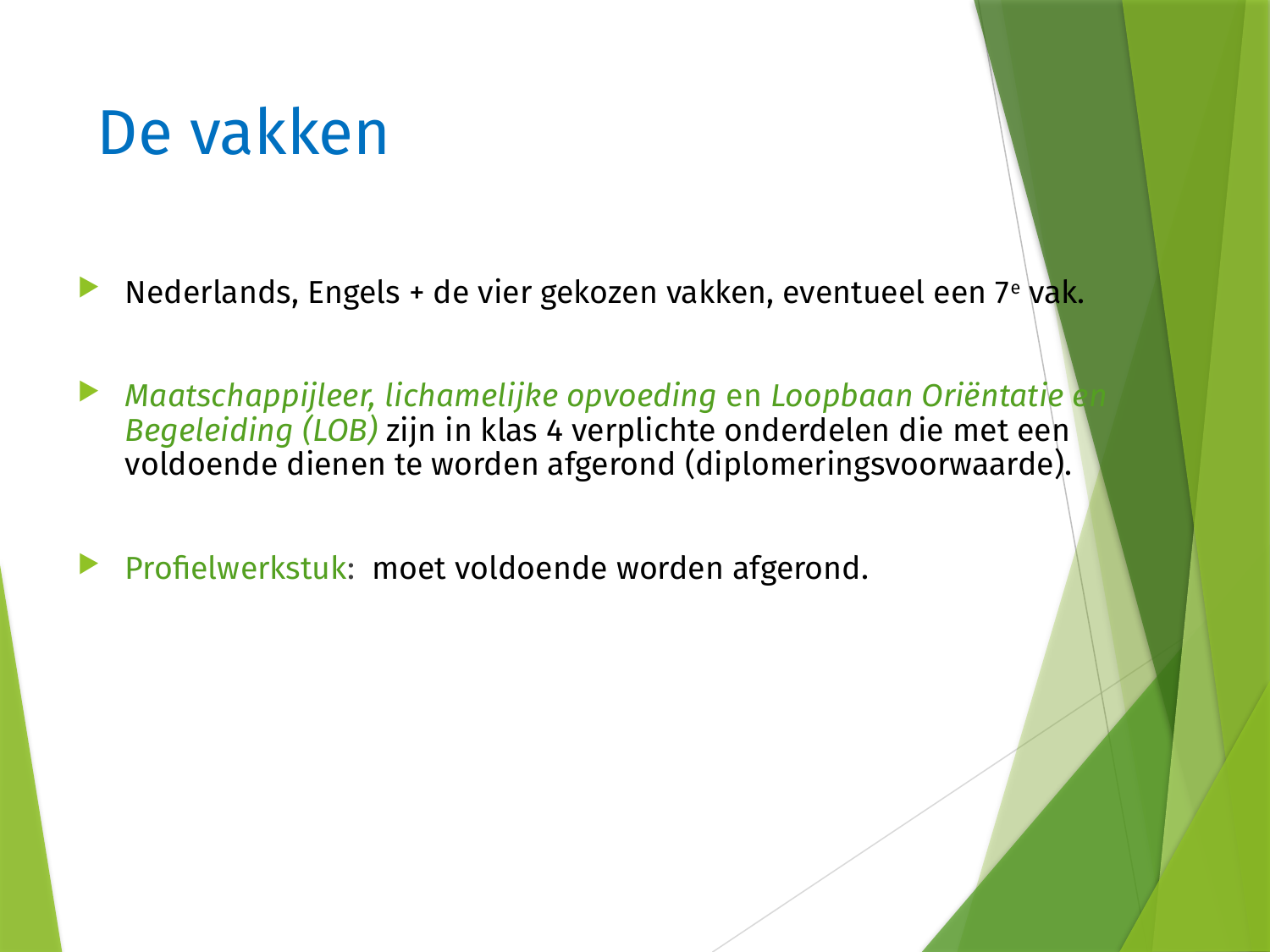

# De vakken
Nederlands, Engels + de vier gekozen vakken, eventueel een 7e vak.

Maatschappijleer, lichamelijke opvoeding en Loopbaan Oriëntatie en Begeleiding (LOB) zijn in klas 4 verplichte onderdelen die met een voldoende dienen te worden afgerond (diplomeringsvoorwaarde).

Profielwerkstuk:  moet voldoende worden afgerond.